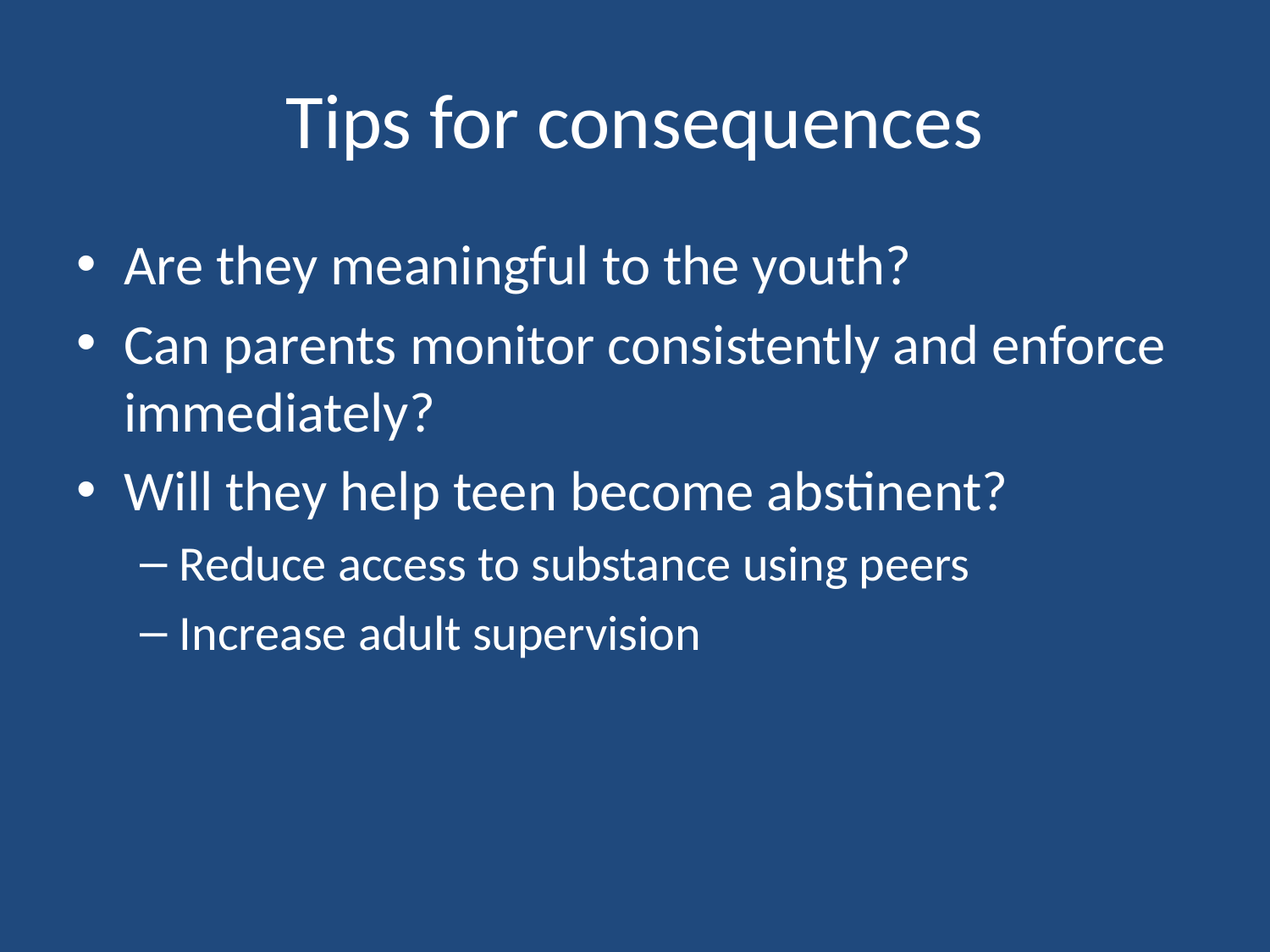

# Tips for consequences
Are they meaningful to the youth?
Can parents monitor consistently and enforce immediately?
Will they help teen become abstinent?
Reduce access to substance using peers
Increase adult supervision